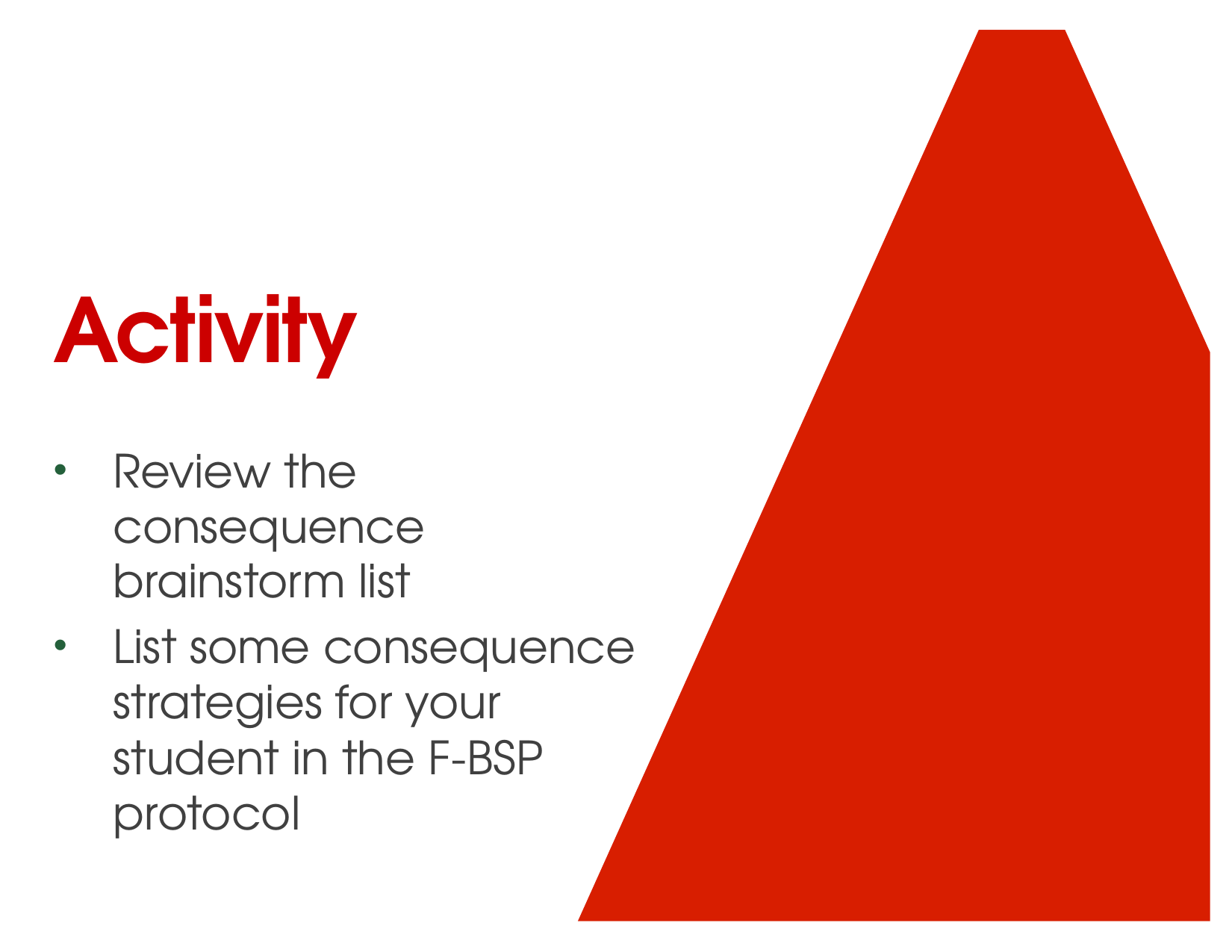

Activity
Review the consequence brainstorm list

List some consequence strategies for your student in the F-BSP protocol